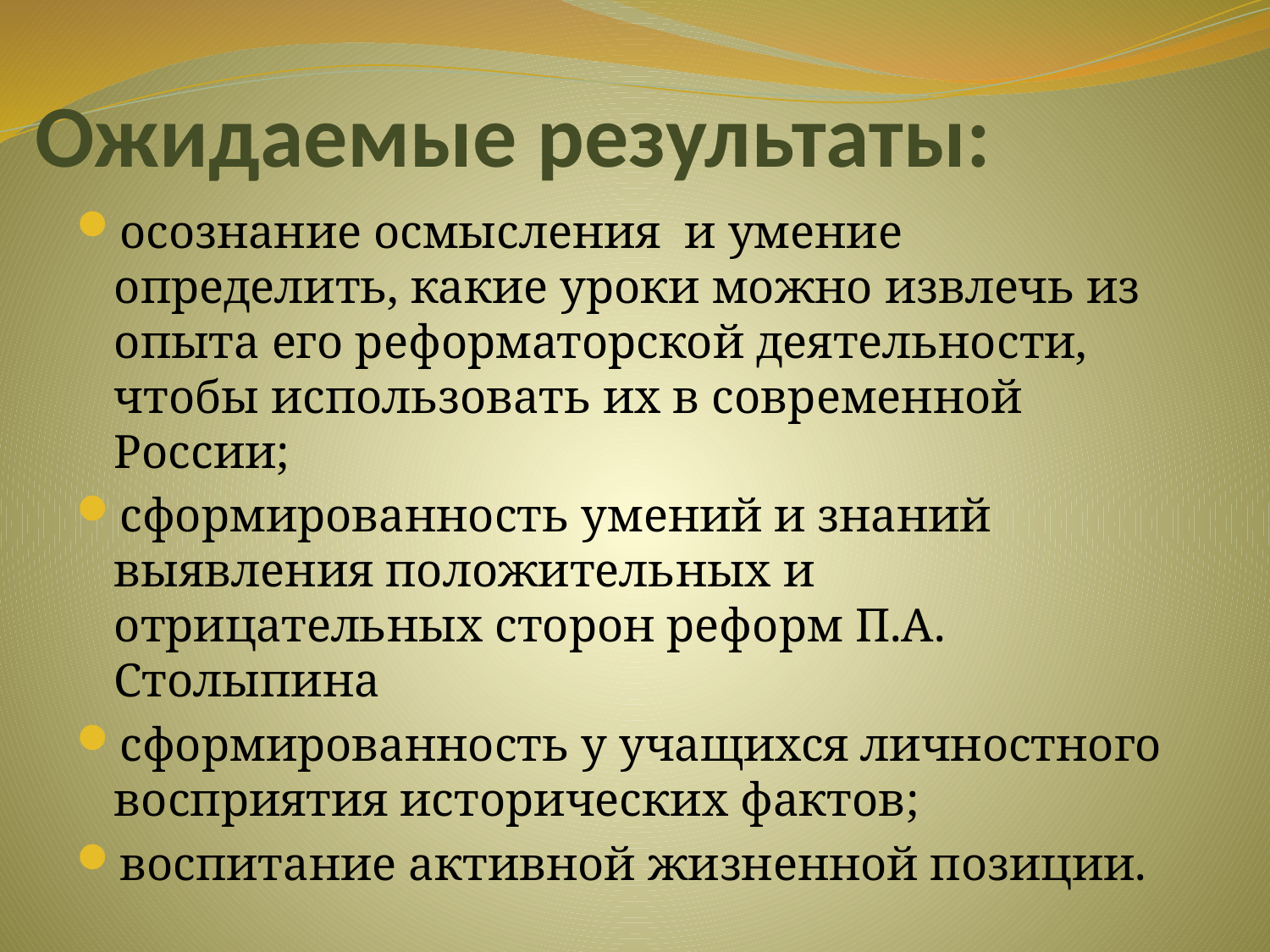

# Ожидаемые результаты:
осознание осмысления  и умение определить, какие уроки можно извлечь из опыта его реформаторской деятельности, чтобы использовать их в современной России;
сформированность умений и знаний выявления положительных и отрицательных сторон реформ П.А. Столыпина
сформированность у учащихся личностного восприятия исторических фактов;
воспитание активной жизненной позиции.